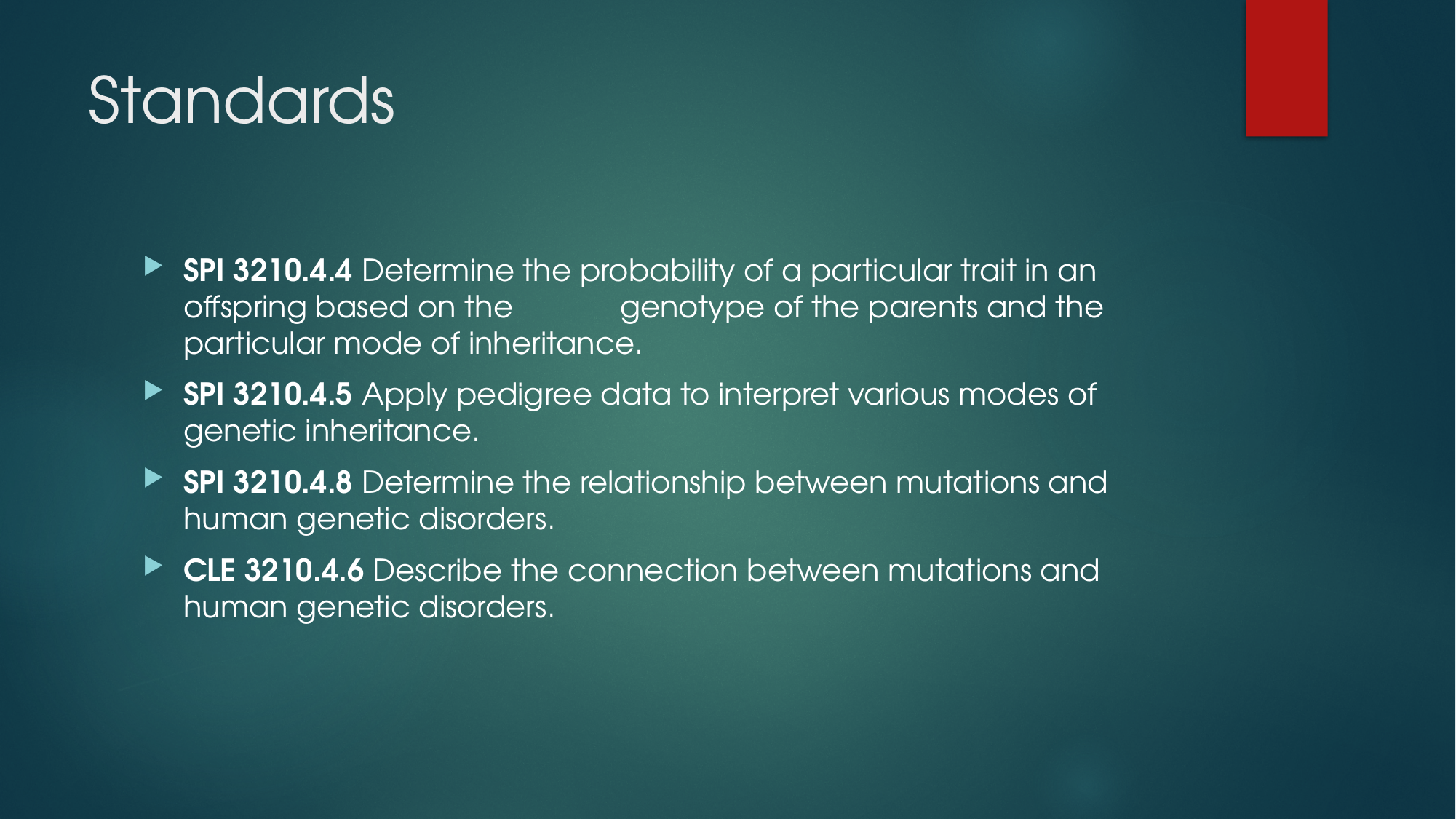

# Standards
SPI 3210.4.4 Determine the probability of a particular trait in an offspring based on the 	genotype of the parents and the particular mode of inheritance.
SPI 3210.4.5 Apply pedigree data to interpret various modes of genetic inheritance.
SPI 3210.4.8 Determine the relationship between mutations and human genetic disorders.
CLE 3210.4.6 Describe the connection between mutations and human genetic disorders.